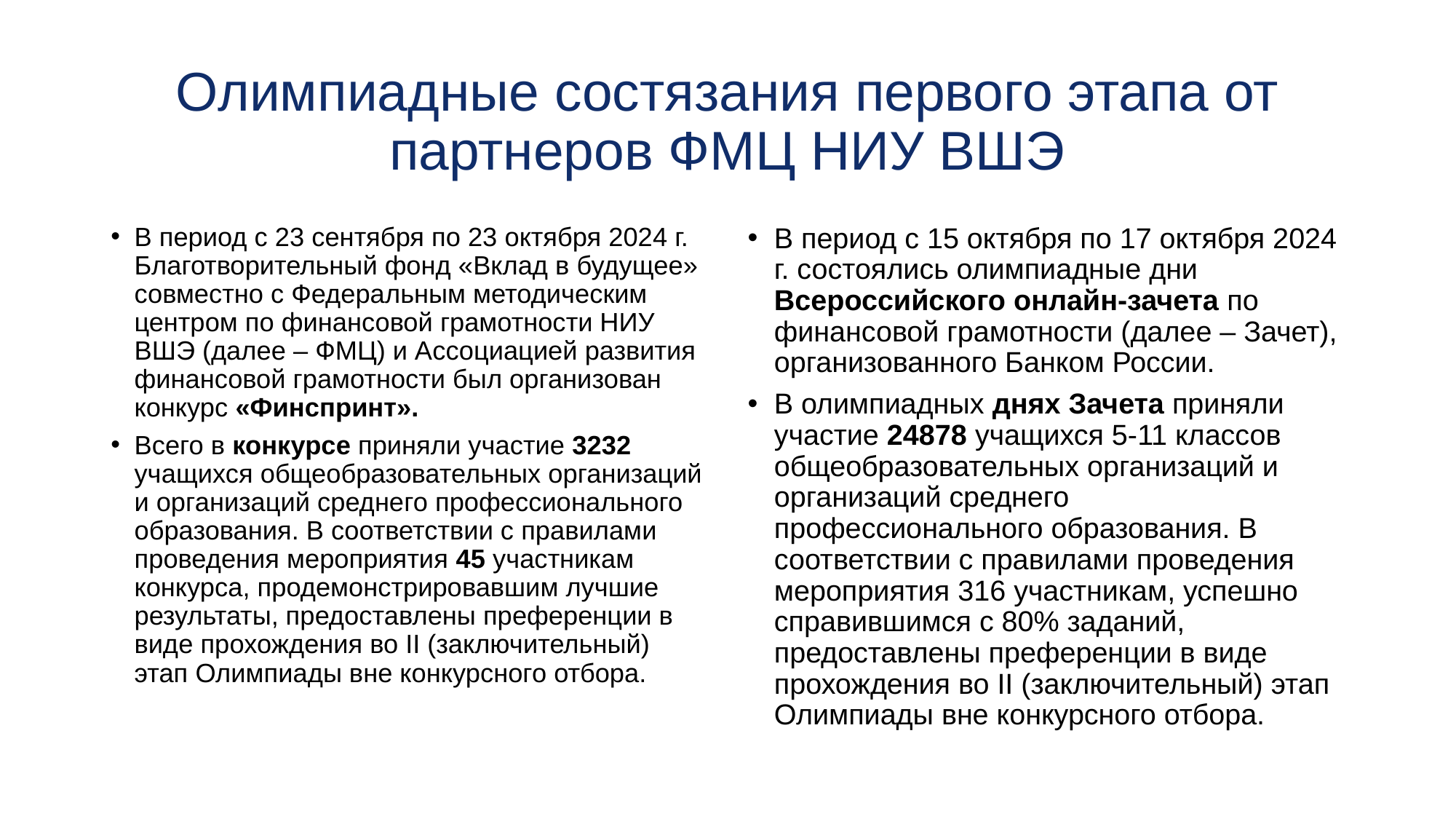

# Олимпиадные состязания первого этапа от партнеров ФМЦ НИУ ВШЭ
В период с 23 сентября по 23 октября 2024 г. Благотворительный фонд «Вклад в будущее» совместно с Федеральным методическим центром по финансовой грамотности НИУ ВШЭ (далее – ФМЦ) и Ассоциацией развития финансовой грамотности был организован конкурс «Финспринт».
Всего в конкурсе приняли участие 3232 учащихся общеобразовательных организаций и организаций среднего профессионального образования. В соответствии с правилами проведения мероприятия 45 участникам конкурса, продемонстрировавшим лучшие результаты, предоставлены преференции в виде прохождения во II (заключительный) этап Олимпиады вне конкурсного отбора.

В период с 15 октября по 17 октября 2024 г. состоялись олимпиадные дни Всероссийского онлайн-зачета по финансовой грамотности (далее – Зачет), организованного Банком России.
В олимпиадных днях Зачета приняли участие 24878 учащихся 5-11 классов общеобразовательных организаций и организаций среднего профессионального образования. В соответствии с правилами проведения мероприятия 316 участникам, успешно справившимся с 80% заданий, предоставлены преференции в виде прохождения во II (заключительный) этап Олимпиады вне конкурсного отбора.